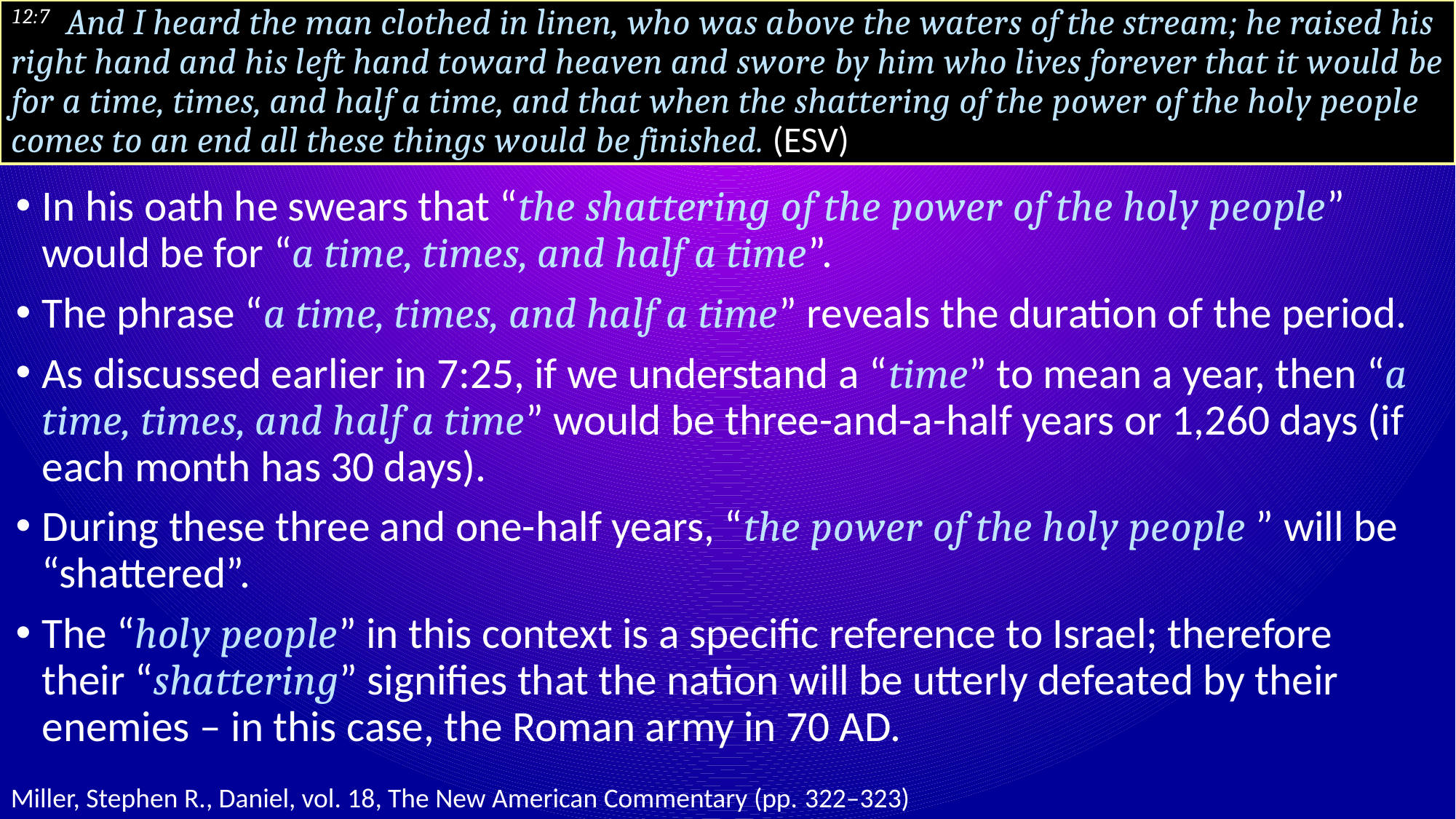

# 12:7  And I heard the man clothed in linen, who was above the waters of the stream; he raised his right hand and his left hand toward heaven and swore by him who lives forever that it would be for a time, times, and half a time, and that when the shattering of the power of the holy people comes to an end all these things would be finished. (ESV)
In his oath he swears that “the shattering of the power of the holy people” would be for “a time, times, and half a time”.
The phrase “a time, times, and half a time” reveals the duration of the period.
As discussed earlier in 7:25, if we understand a “time” to mean a year, then “a time, times, and half a time” would be three-and-a-half years or 1,260 days (if each month has 30 days).
During these three and one-half years, “the power of the holy people ” will be “shattered”.
The “holy people” in this context is a specific reference to Israel; therefore their “shattering” signifies that the nation will be utterly defeated by their enemies – in this case, the Roman army in 70 AD.
Miller, Stephen R., Daniel, vol. 18, The New American Commentary (pp. 322–323)